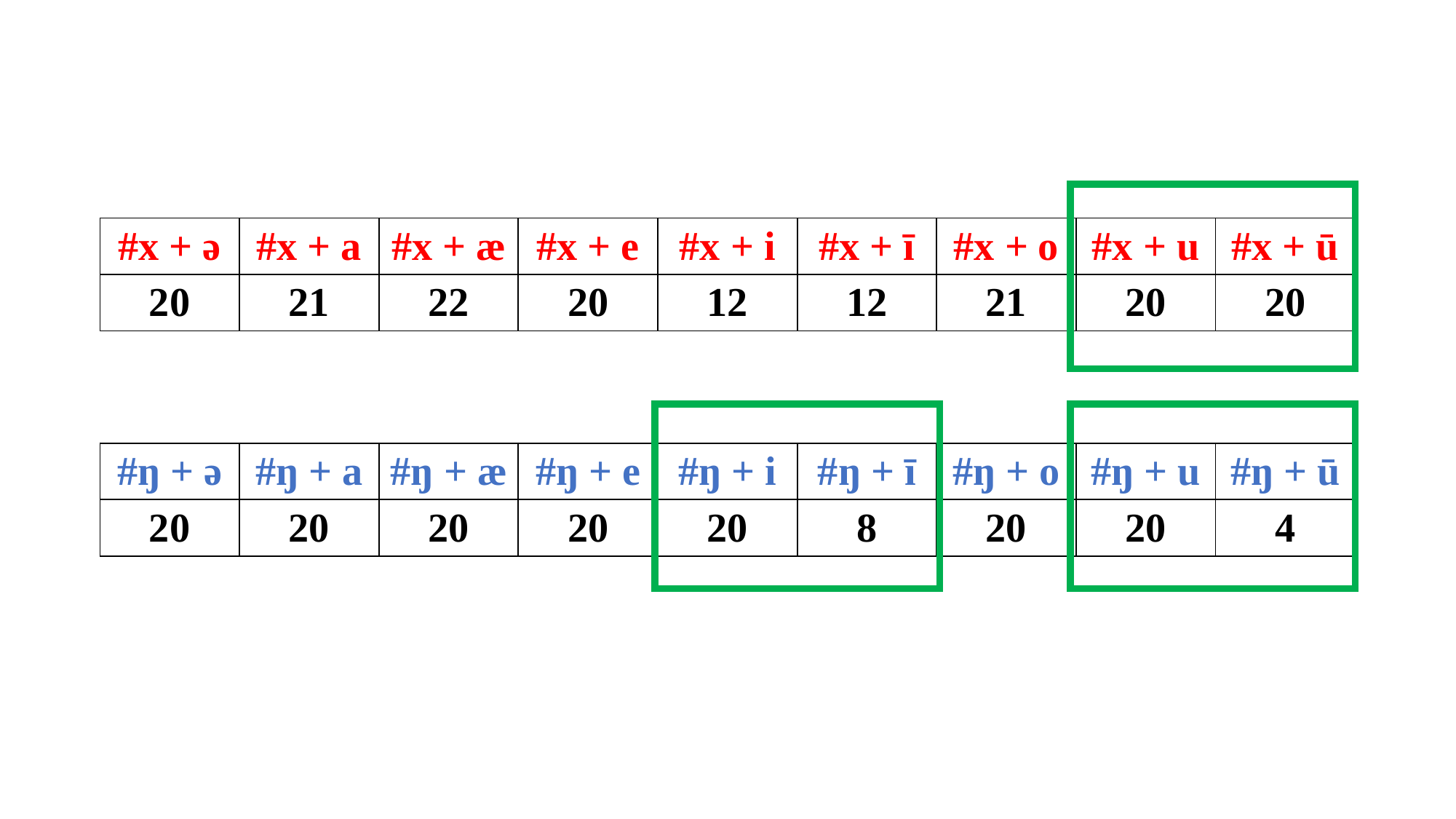

| #x + ə | #x + a | #x + æ | #x + e | #x + i | #x + ī | #x + o | #x + u | #x + ū |
| --- | --- | --- | --- | --- | --- | --- | --- | --- |
| 20 | 21 | 22 | 20 | 12 | 12 | 21 | 20 | 20 |

| #ŋ + ə | #ŋ + a | #ŋ + æ | #ŋ + e | #ŋ + i | #ŋ + ī | #ŋ + o | #ŋ + u | #ŋ + ū |
| --- | --- | --- | --- | --- | --- | --- | --- | --- |
| 20 | 20 | 20 | 20 | 20 | 8 | 20 | 20 | 4 |